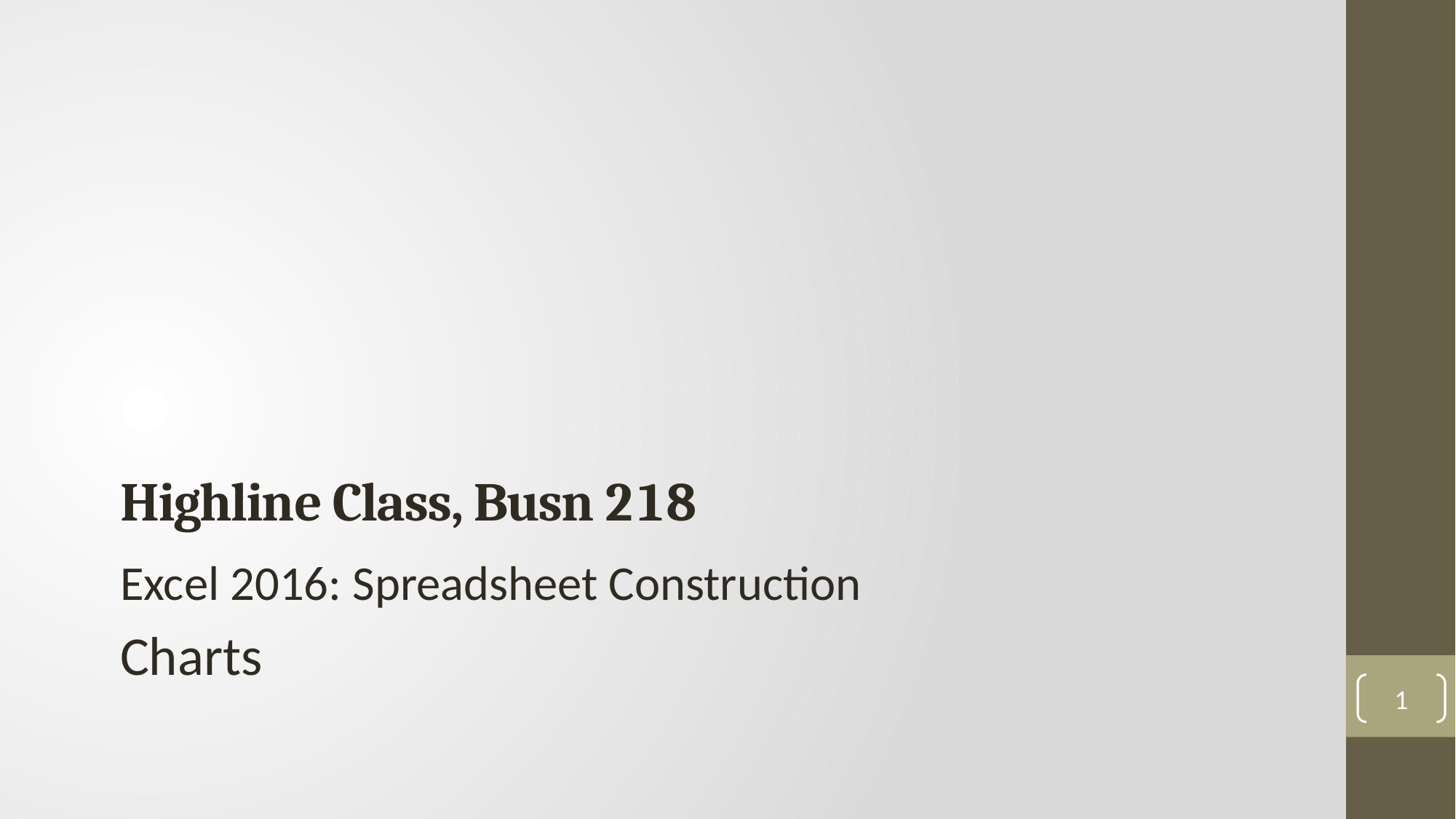

# Highline Class, Busn 218
Excel 2016: Spreadsheet Construction
Charts
1